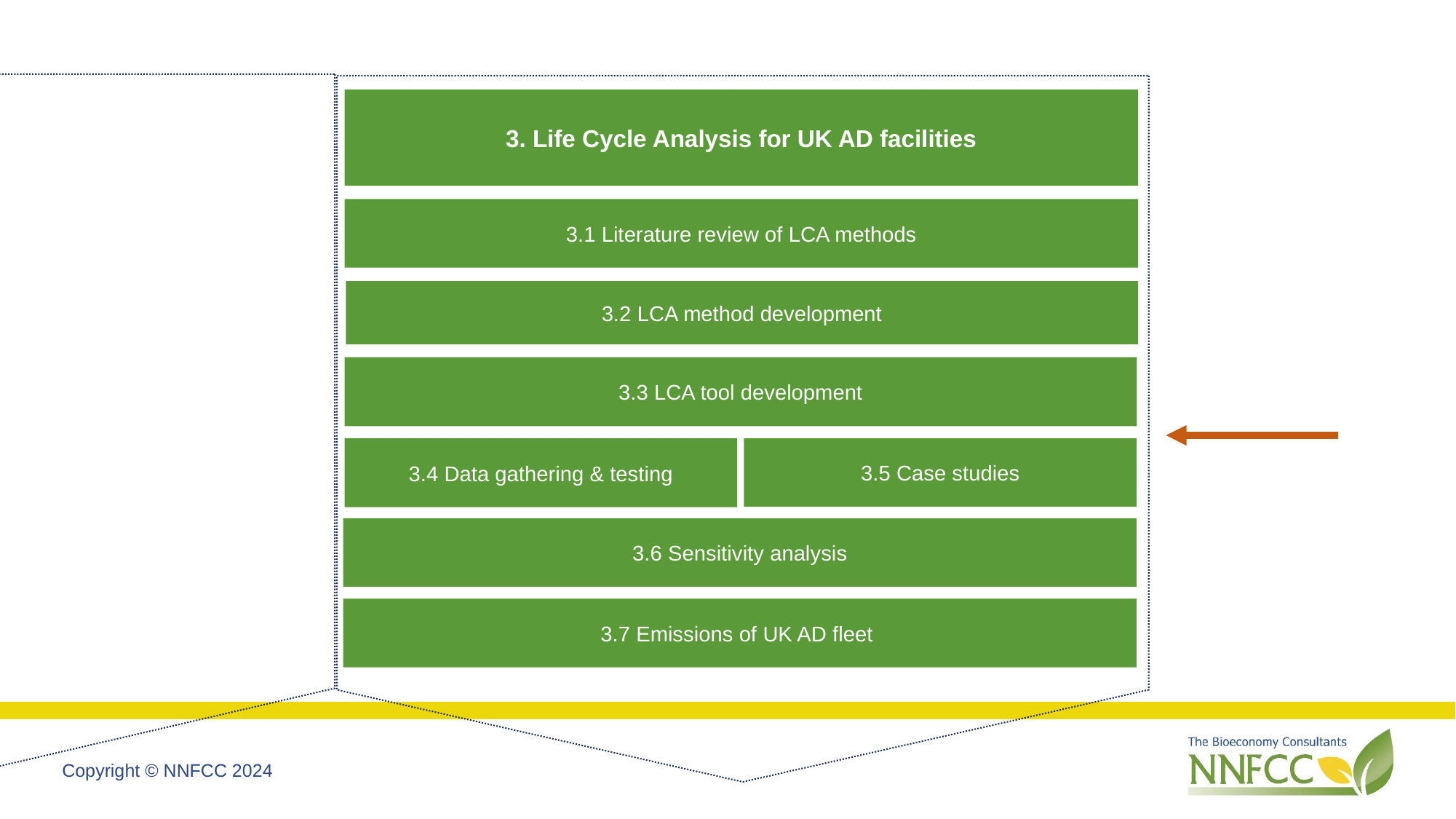

3. Life Cycle Analysis for UK AD facilities
3.1 Literature review of LCA methods
3.2 LCA method development
3.3 LCA tool development
3.4 Data gathering & testing
3.5 Case studies
3.6 Sensitivity analysis
3.7 Emissions of UK AD fleet